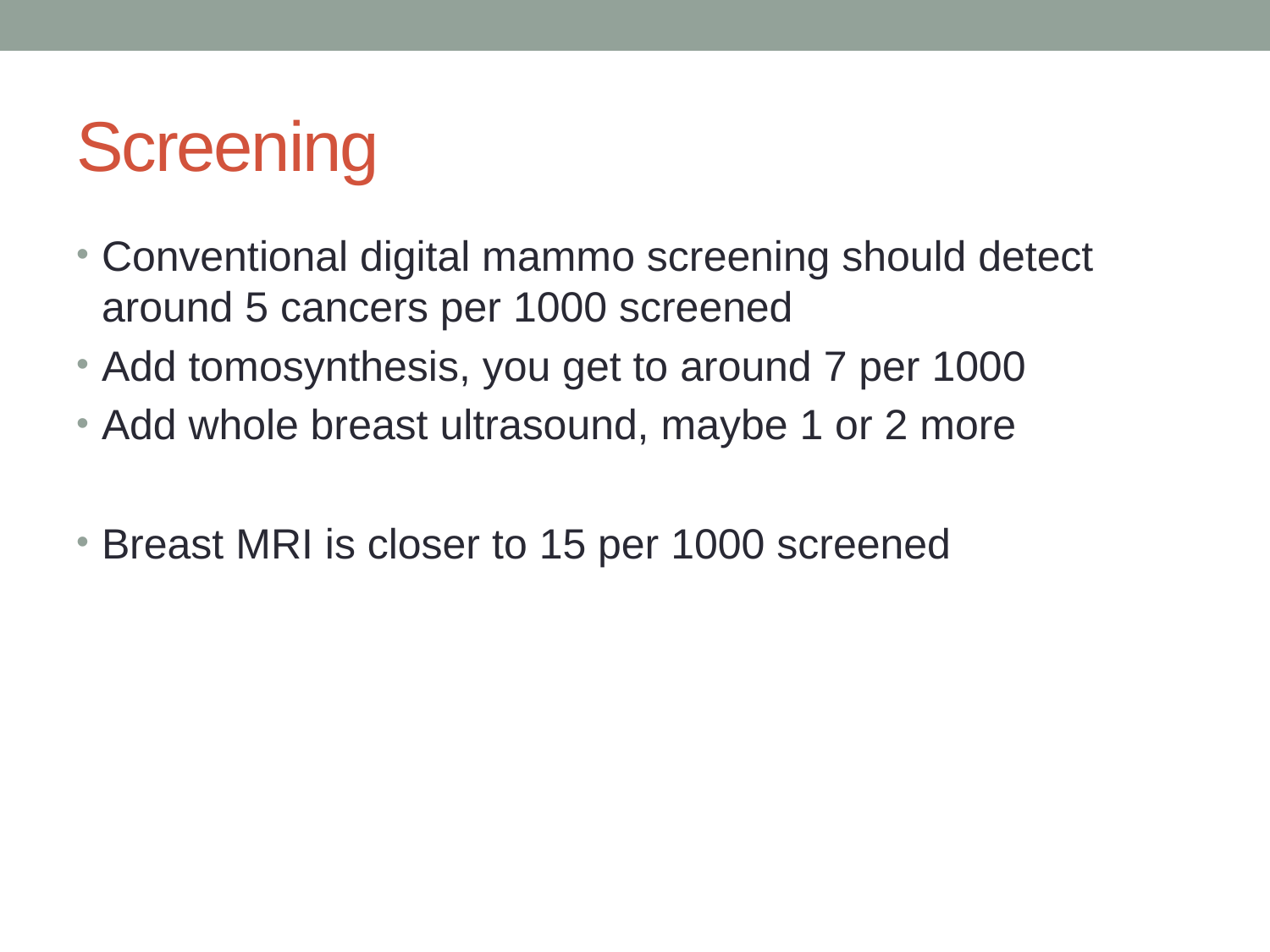

# Screening
Conventional digital mammo screening should detect around 5 cancers per 1000 screened
Add tomosynthesis, you get to around 7 per 1000
Add whole breast ultrasound, maybe 1 or 2 more

Breast MRI is closer to 15 per 1000 screened